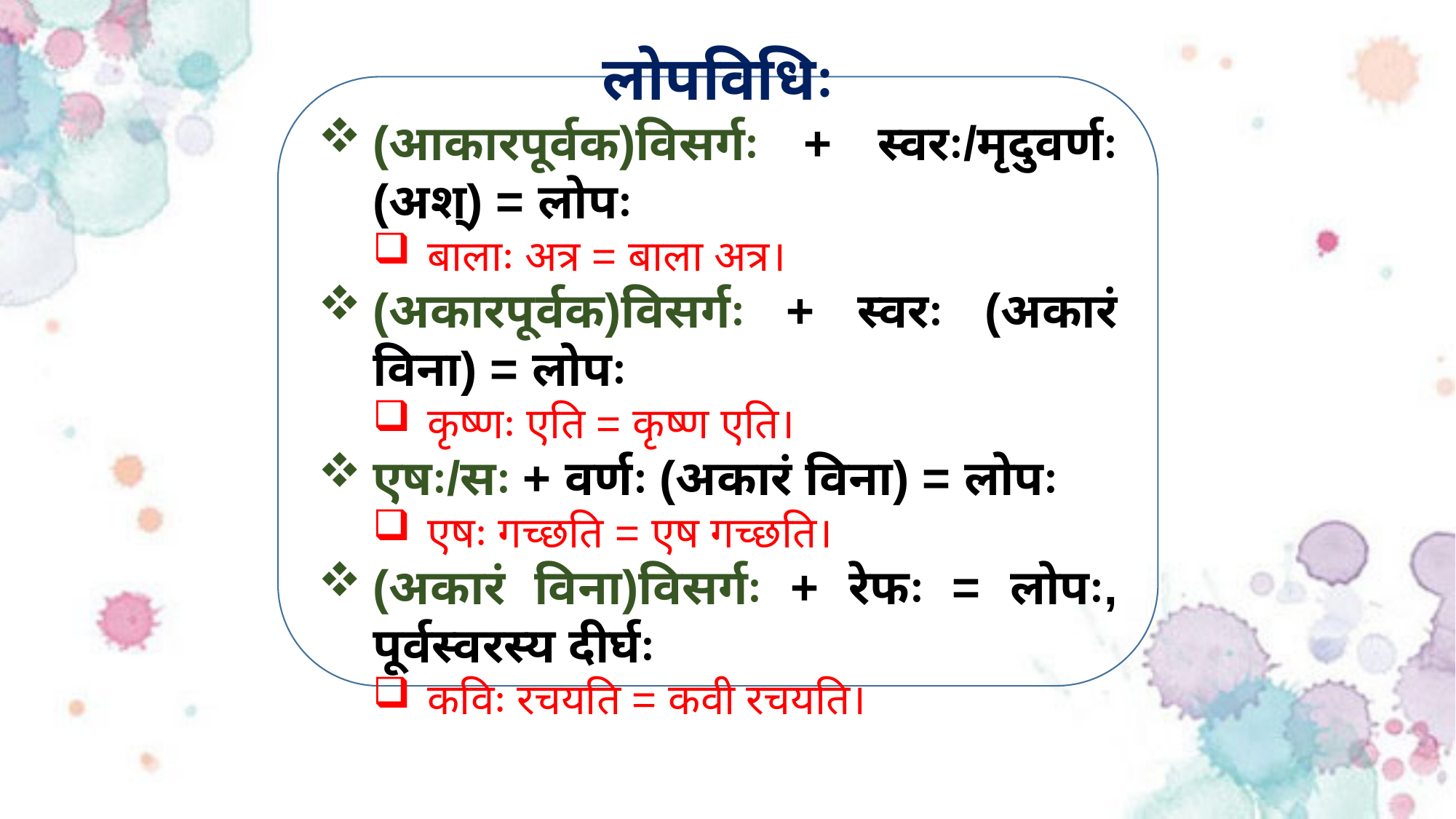

लोपविधिः
(आकारपूर्वक)विसर्गः + स्वरः/मृदुवर्णः (अश्) = लोपः
बालाः अत्र = बाला अत्र।
(अकारपूर्वक)विसर्गः + स्वरः (अकारं विना) = लोपः
कृष्णः एति = कृष्ण एति।
एषः/सः + वर्णः (अकारं विना) = लोपः
एषः गच्छति = एष गच्छति।
(अकारं विना)विसर्गः + रेफः = लोपः, पूर्वस्वरस्य दीर्घः
कविः रचयति = कवी रचयति।